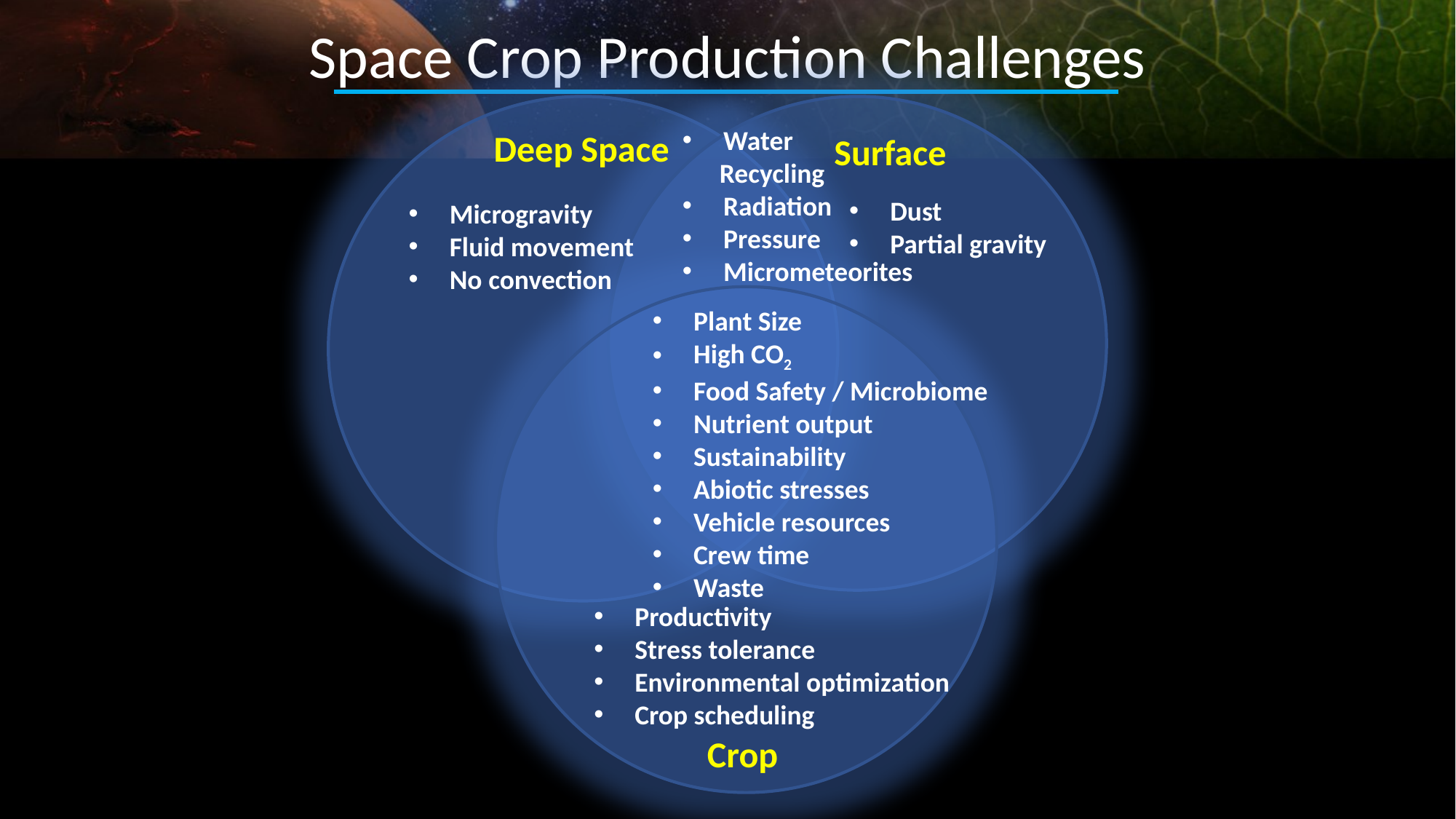

# Space Crop Production Challenges

Water
      Recycling
Radiation
Pressure
Micrometeorites

Deep Space
Surface
Dust
Partial gravity

Microgravity
Fluid movement
No convection

Plant Size
High CO2
Food Safety / Microbiome
Nutrient output
Sustainability
Abiotic stresses
Vehicle resources
Crew time
Waste

Productivity
Stress tolerance
Environmental optimization
Crop scheduling
Crop